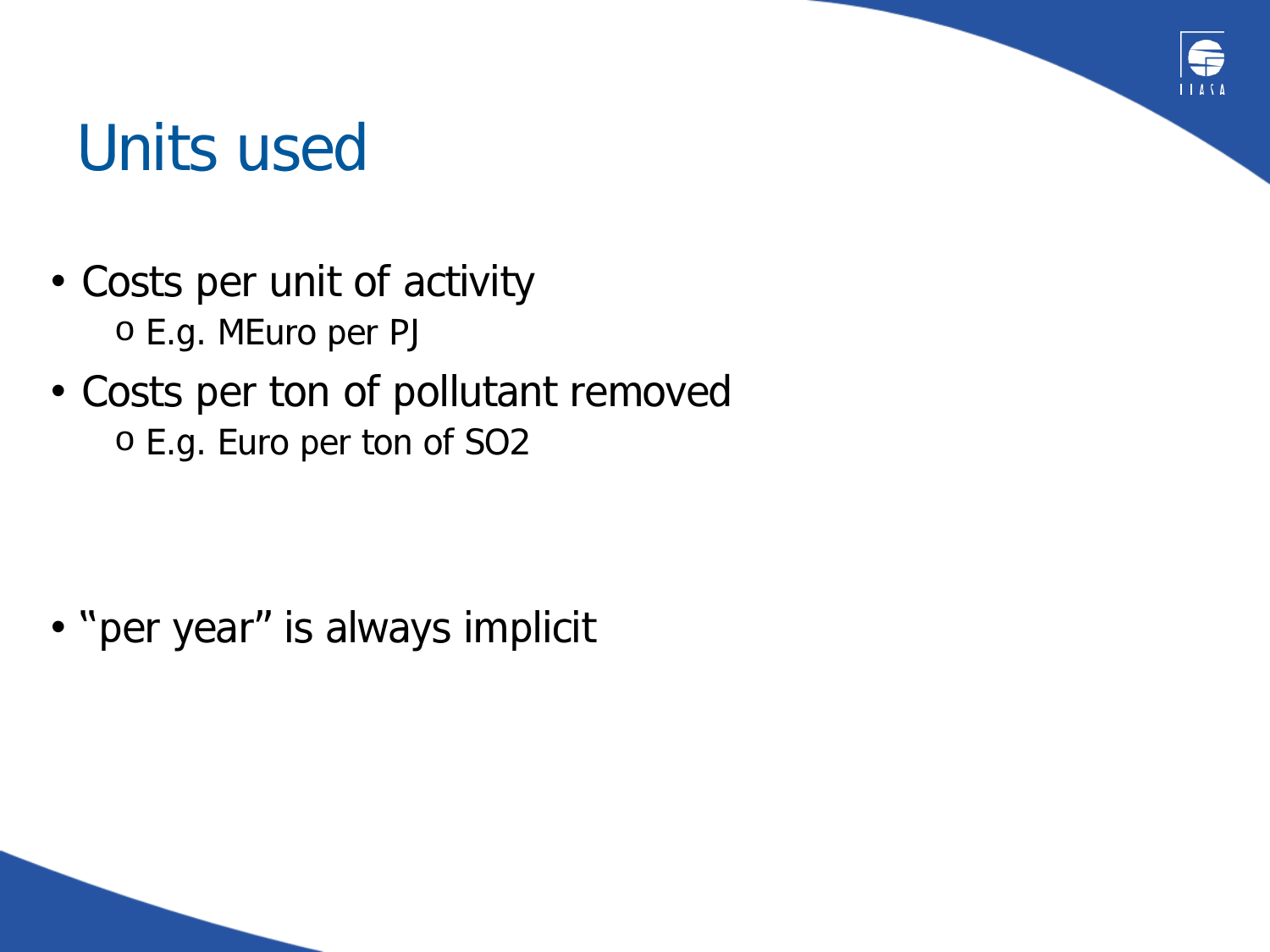

# Units used
Costs per unit of activity
E.g. MEuro per PJ
Costs per ton of pollutant removed
E.g. Euro per ton of SO2

“per year” is always implicit